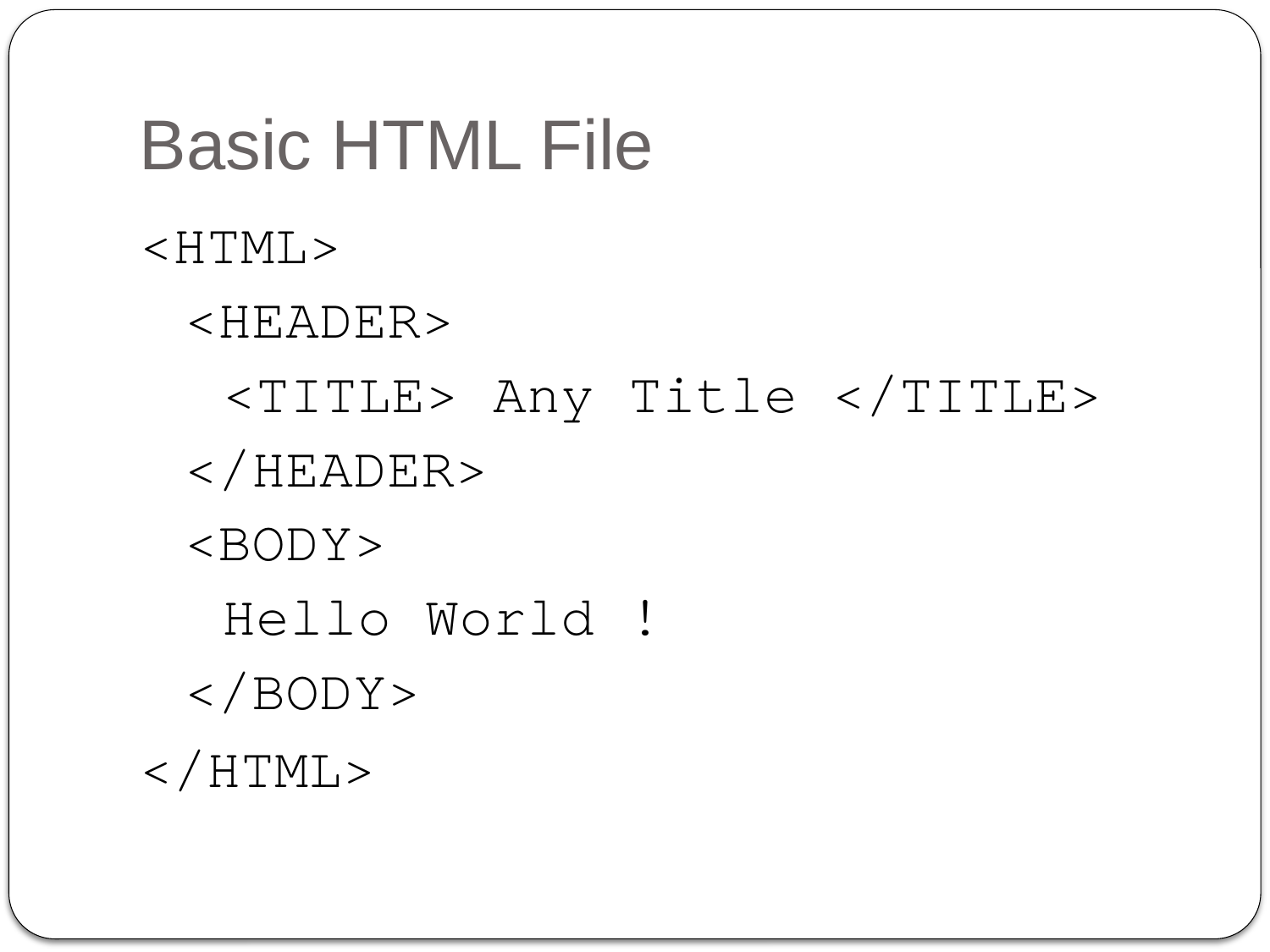

# Basic HTML File
<HTML>
<HEADER>
<TITLE> Any Title </TITLE>
</HEADER>
<BODY>
Hello World !
</BODY>
</HTML>